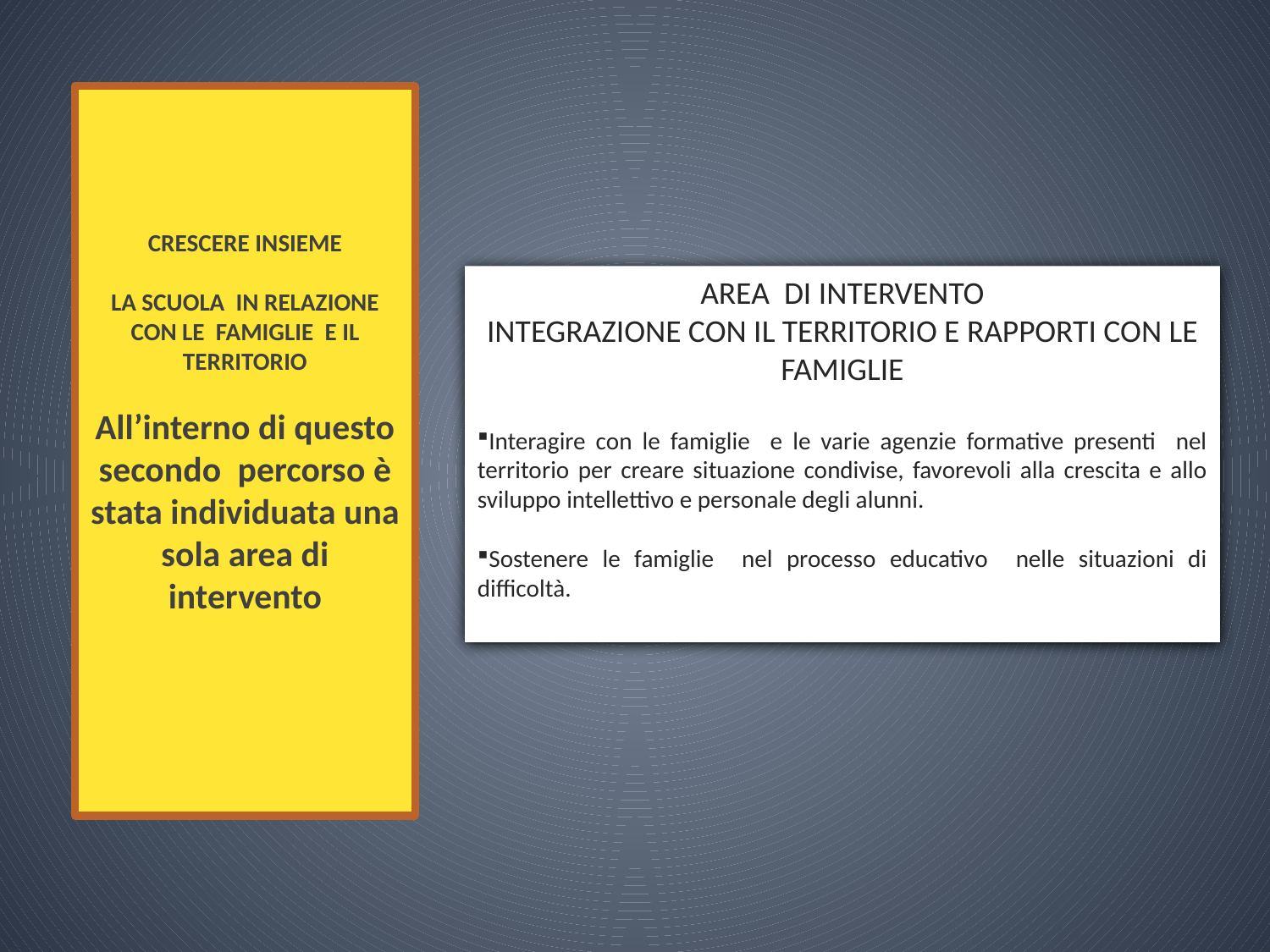

CRESCERE INSIEME

LA SCUOLA  IN RELAZIONE CON LE  FAMIGLIE  E IL TERRITORIO

All’interno di questo secondo  percorso è stata individuata una sola area di intervento

AREA  DI INTERVENTO
INTEGRAZIONE CON IL TERRITORIO E RAPPORTI CON LE FAMIGLIE

Interagire con le famiglie  e le varie agenzie formative presenti  nel territorio per creare situazione condivise, favorevoli alla crescita e allo sviluppo intellettivo e personale degli alunni.

Sostenere le famiglie  nel processo educativo  nelle situazioni di difficoltà.